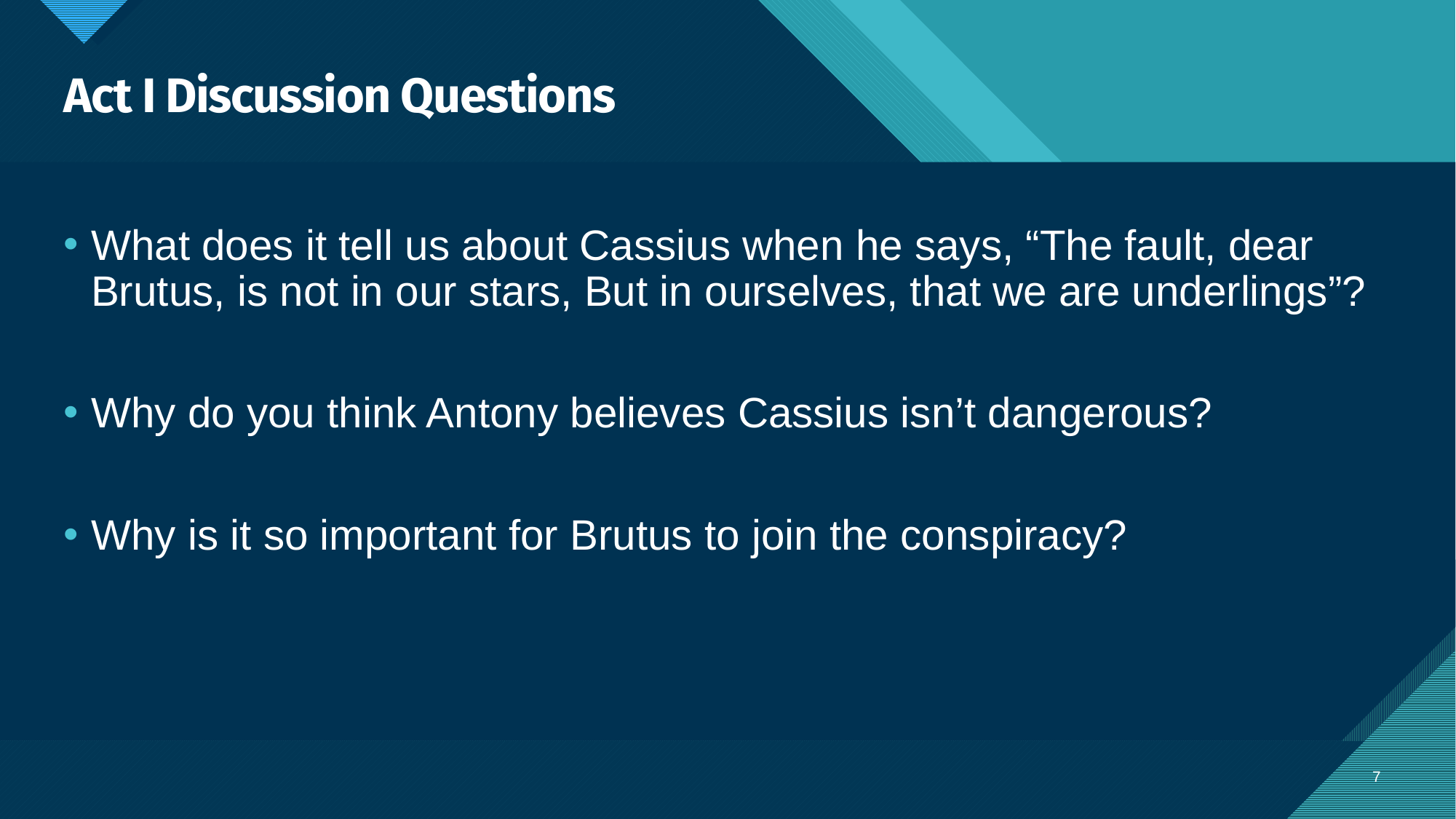

# Act I Discussion Questions
What does it tell us about Cassius when he says, “The fault, dear Brutus, is not in our stars, But in ourselves, that we are underlings”?

Why do you think Antony believes Cassius isn’t dangerous?

Why is it so important for Brutus to join the conspiracy?
7